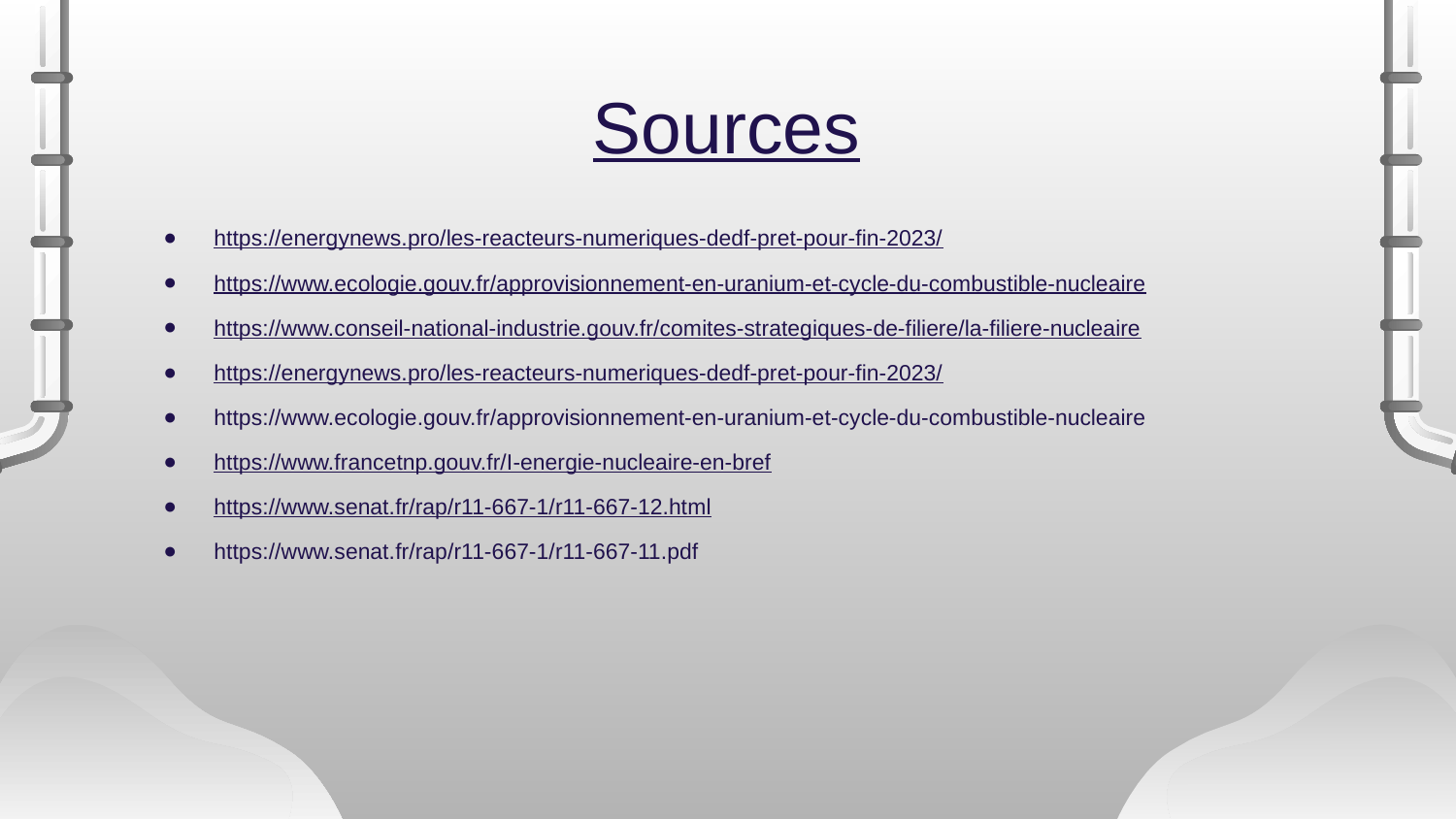

# Sources
https://energynews.pro/les-reacteurs-numeriques-dedf-pret-pour-fin-2023/
https://www.ecologie.gouv.fr/approvisionnement-en-uranium-et-cycle-du-combustible-nucleaire
https://www.conseil-national-industrie.gouv.fr/comites-strategiques-de-filiere/la-filiere-nucleaire
https://energynews.pro/les-reacteurs-numeriques-dedf-pret-pour-fin-2023/
https://www.ecologie.gouv.fr/approvisionnement-en-uranium-et-cycle-du-combustible-nucleaire
https://www.francetnp.gouv.fr/I-energie-nucleaire-en-bref
https://www.senat.fr/rap/r11-667-1/r11-667-12.html
https://www.senat.fr/rap/r11-667-1/r11-667-11.pdf